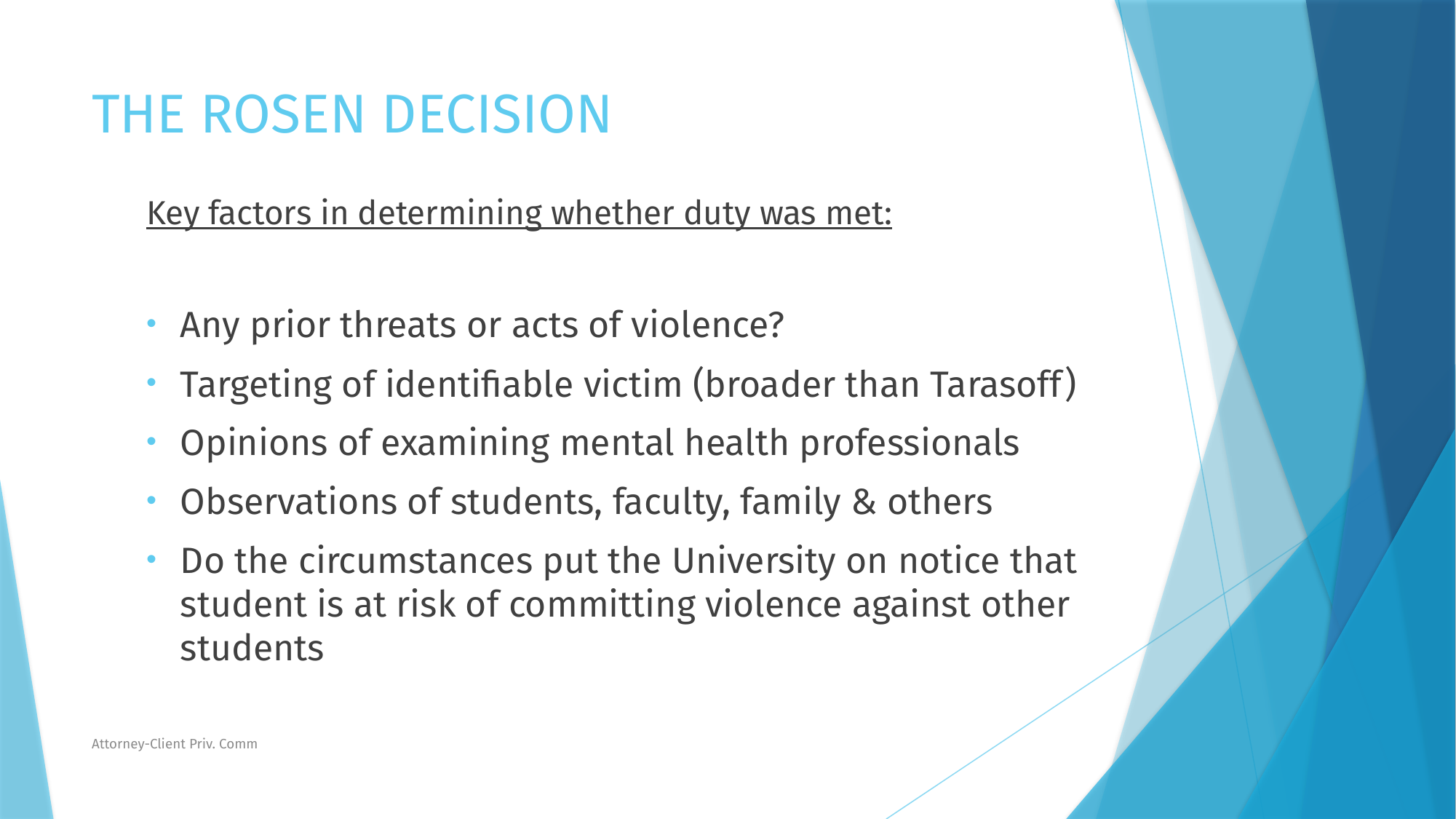

# THE ROSEN DECISION
Key factors in determining whether duty was met:

Any prior threats or acts of violence?
Targeting of identifiable victim (broader than Tarasoff)
Opinions of examining mental health professionals
Observations of students, faculty, family & others
Do the circumstances put the University on notice that student is at risk of committing violence against other students
Attorney-Client Priv. Comm